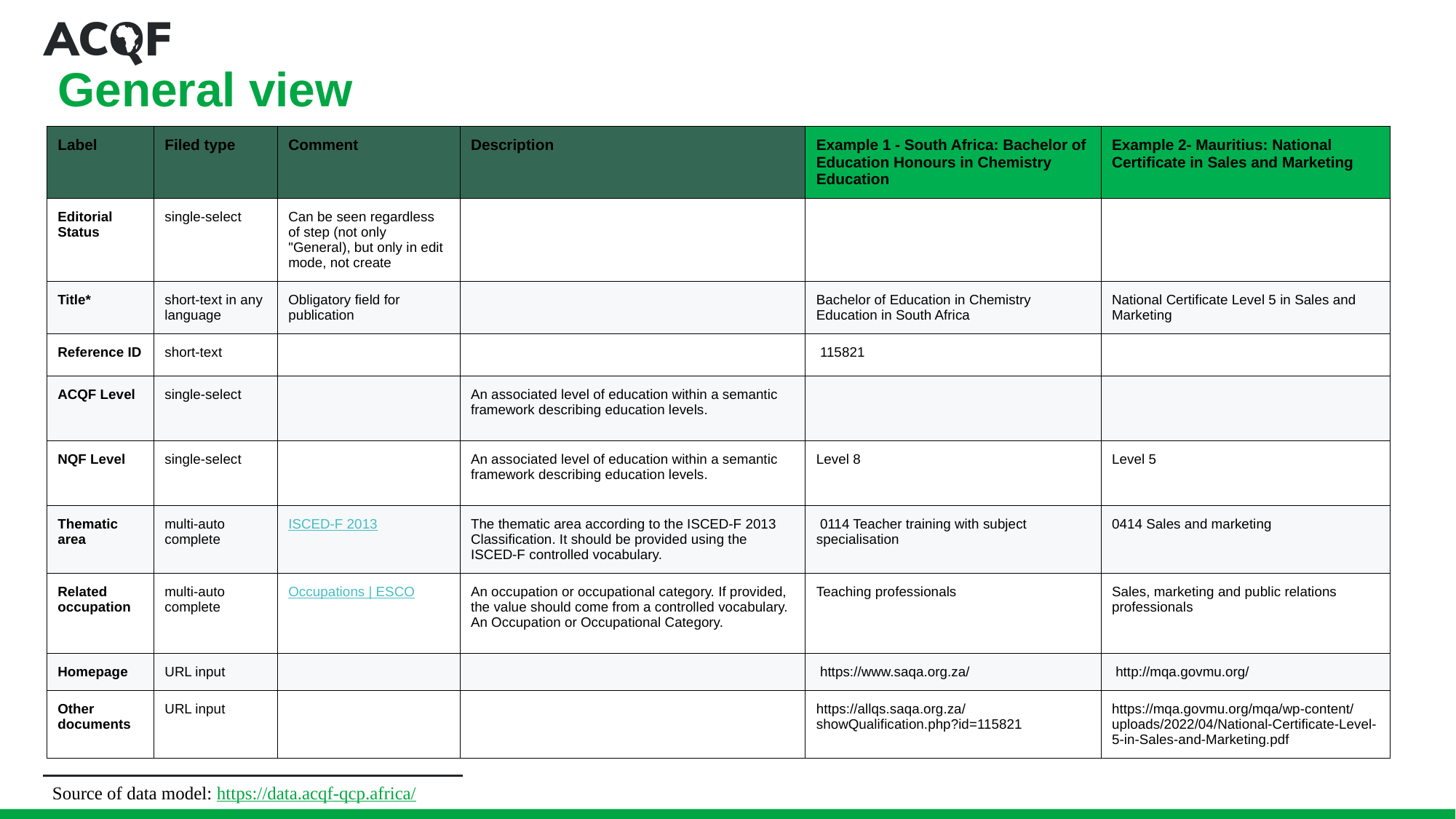

# General view
| Label | Filed type | Comment | Description | Example 1 - South Africa: Bachelor of Education Honours in Chemistry Education | Example 2- Mauritius: National Certificate in Sales and Marketing |
| --- | --- | --- | --- | --- | --- |
| Editorial Status | single-select | Can be seen regardless of step (not only "General), but only in edit mode, not create |  |  |  |
| Title\* | short-text in any language | Obligatory field for publication |  | Bachelor of Education in Chemistry Education in South Africa | National Certificate Level 5 in Sales and Marketing |
| Reference ID | short-text |  |  | 115821 |  |
| ACQF Level | single-select |  | An associated level of education within a semantic framework describing education levels. |  |  |
| NQF Level | single-select |  | An associated level of education within a semantic framework describing education levels. | Level 8 | Level 5 |
| Thematic area | multi-auto complete | ISCED-F 2013 | The thematic area according to the ISCED-F 2013 Classification. It should be provided using the ISCED-F controlled vocabulary. | 0114 Teacher training with subject specialisation | 0414 Sales and marketing |
| Related occupation | multi-auto complete | Occupations | ESCO | An occupation or occupational category. If provided, the value should come from a controlled vocabulary. An Occupation or Occupational Category. | Teaching professionals | Sales, marketing and public relations professionals |
| Homepage | URL input |  |  | https://www.saqa.org.za/ | http://mqa.govmu.org/ |
| Other documents | URL input |  |  | https://allqs.saqa.org.za/showQualification.php?id=115821 | https://mqa.govmu.org/mqa/wp-content/uploads/2022/04/National-Certificate-Level-5-in-Sales-and-Marketing.pdf |
Source of data model: https://data.acqf-qcp.africa/